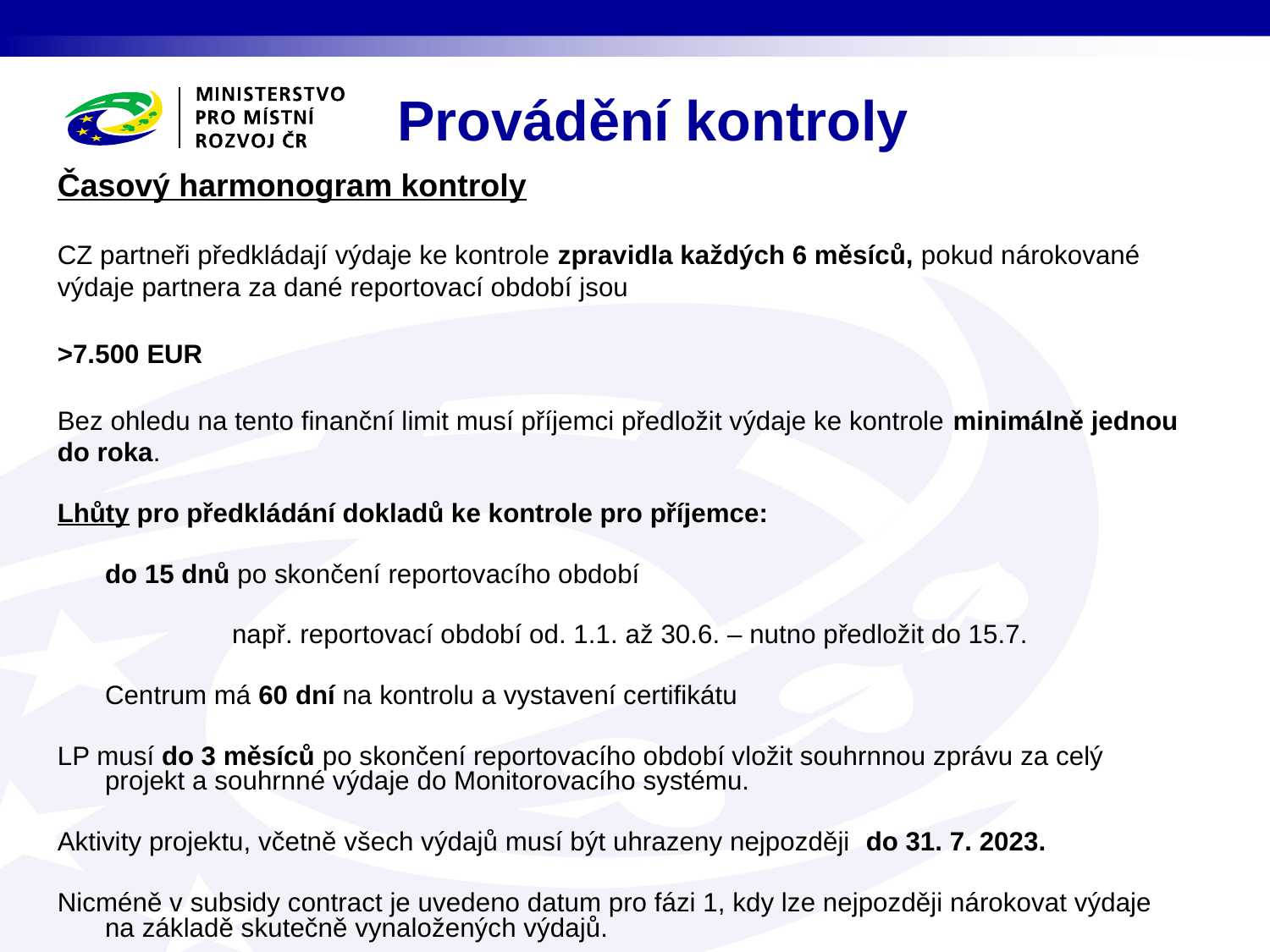

Provádění kontroly
Časový harmonogram kontroly
CZ partneři předkládají výdaje ke kontrole zpravidla každých 6 měsíců, pokud nárokované výdaje partnera za dané reportovací období jsou
˃7.500 EUR
Bez ohledu na tento finanční limit musí příjemci předložit výdaje ke kontrole minimálně jednou do roka.
Lhůty pro předkládání dokladů ke kontrole pro příjemce:
	do 15 dnů po skončení reportovacího období
		např. reportovací období od. 1.1. až 30.6. – nutno předložit do 15.7.
	Centrum má 60 dní na kontrolu a vystavení certifikátu
LP musí do 3 měsíců po skončení reportovacího období vložit souhrnnou zprávu za celý projekt a souhrnné výdaje do Monitorovacího systému.
Aktivity projektu, včetně všech výdajů musí být uhrazeny nejpozději  do 31. 7. 2023.
Nicméně v subsidy contract je uvedeno datum pro fázi 1, kdy lze nejpozději nárokovat výdaje na základě skutečně vynaložených výdajů.